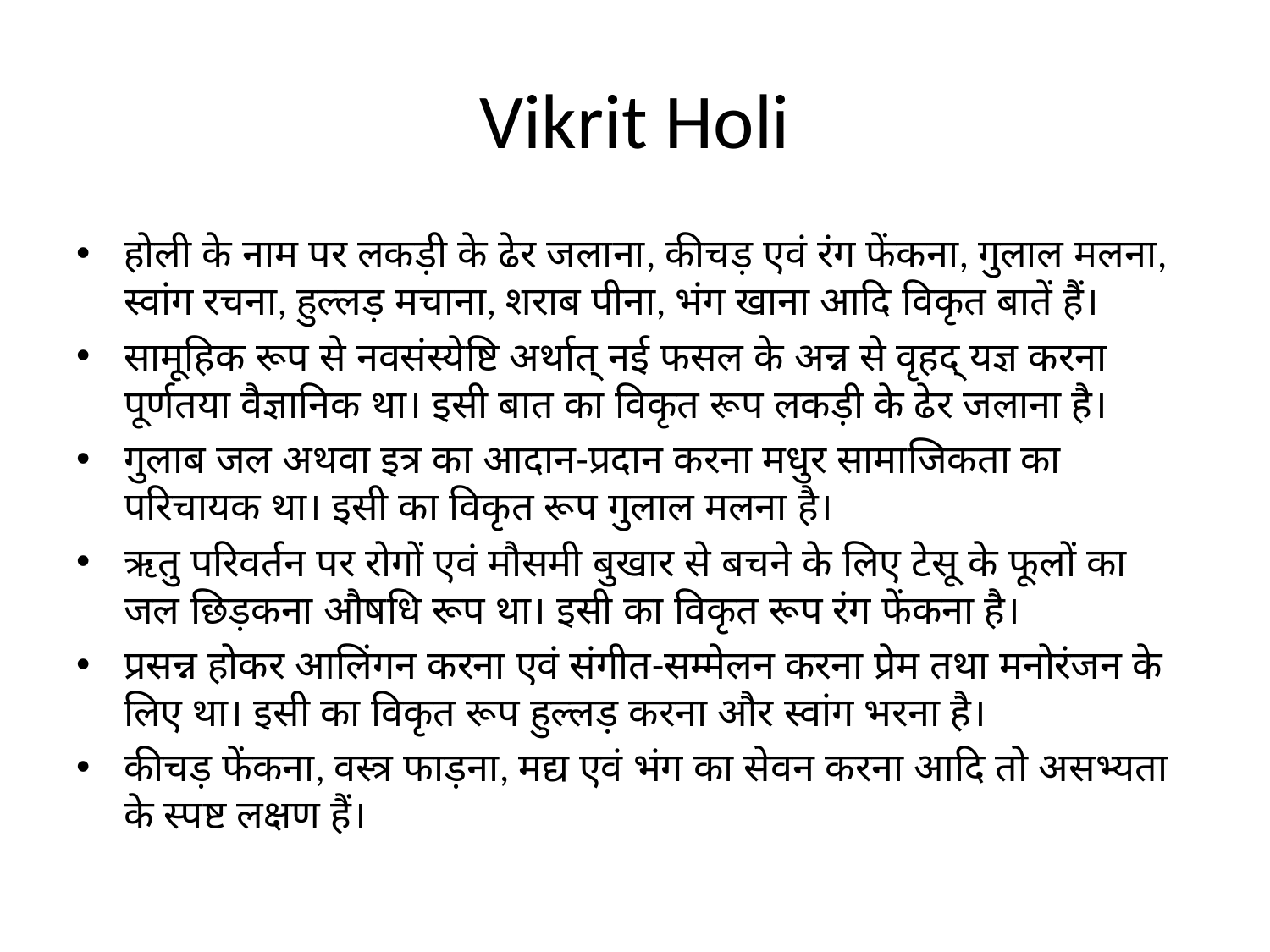

# Vikrit Holi
होली के नाम पर लकड़ी के ढेर जलाना, कीचड़ एवं रंग फेंकना, गुलाल मलना, स्वांग रचना, हुल्लड़ मचाना, शराब पीना, भंग खाना आदि विकृत बातें हैं।
सामूहिक रूप से नवसंस्येष्टि अर्थात् नई फसल के अन्न से वृहद् यज्ञ करना पूर्णतया वैज्ञानिक था। इसी बात का विकृत रूप लकड़ी के ढेर जलाना है।
गुलाब जल अथवा इत्र का आदान-प्रदान करना मधुर सामाजिकता का परिचायक था। इसी का विकृत रूप गुलाल मलना है।
ऋतु परिवर्तन पर रोगों एवं मौसमी बुखार से बचने के लिए टेसू के फूलों का जल छिड़कना औषधि रूप था। इसी का विकृत रूप रंग फेंकना है।
प्रसन्न होकर आलिंगन करना एवं संगीत-सम्मेलन करना प्रेम तथा मनोरंजन के लिए था। इसी का विकृत रूप हुल्लड़ करना और स्वांग भरना है।
कीचड़ फेंकना, वस्त्र फाड़ना, मद्य एवं भंग का सेवन करना आदि तो असभ्यता के स्पष्ट लक्षण हैं।